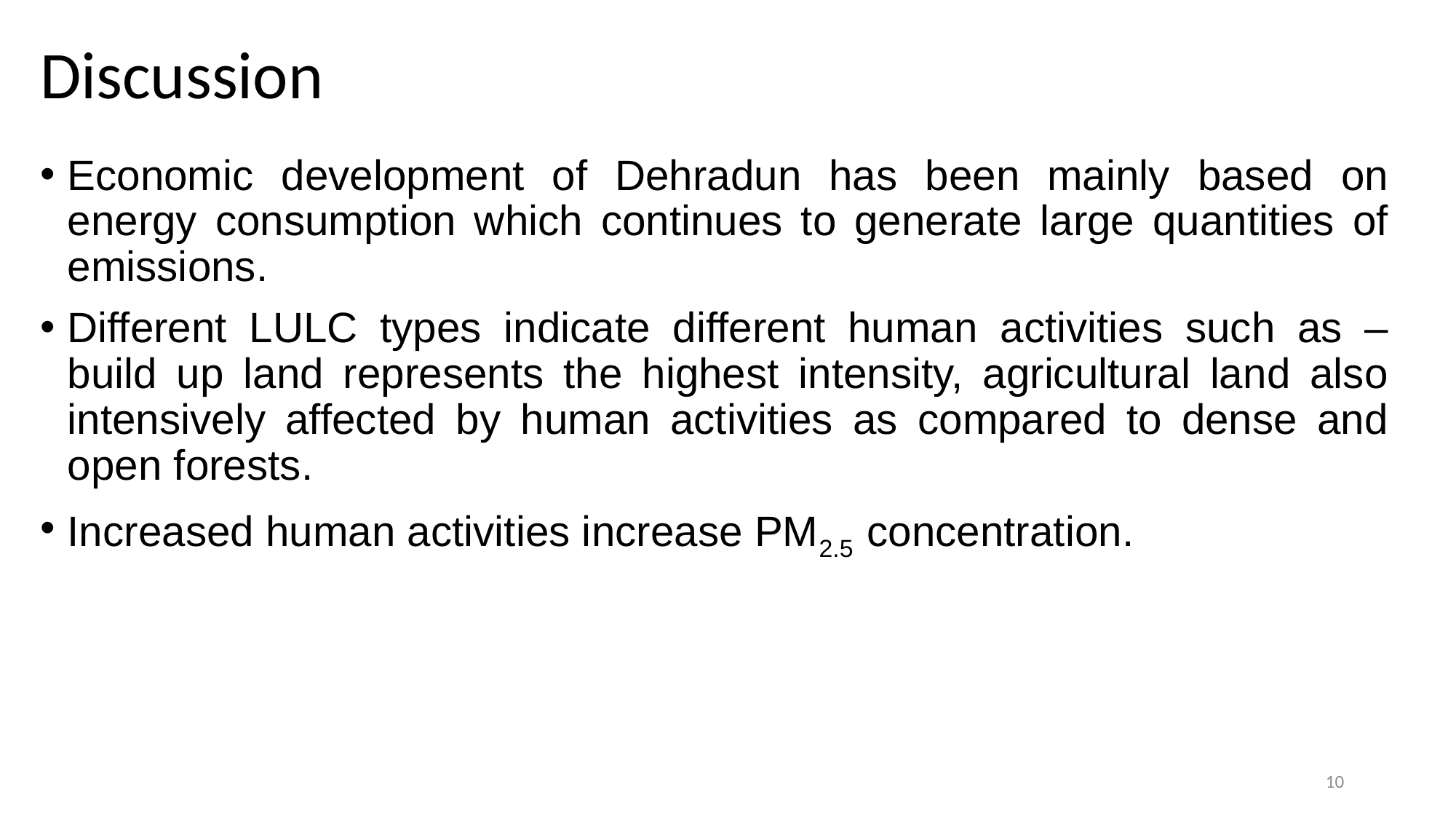

# Discussion
Economic development of Dehradun has been mainly based on energy consumption which continues to generate large quantities of emissions.
Different LULC types indicate different human activities such as – build up land represents the highest intensity, agricultural land also intensively affected by human activities as compared to dense and open forests.
Increased human activities increase PM2.5  concentration.
10